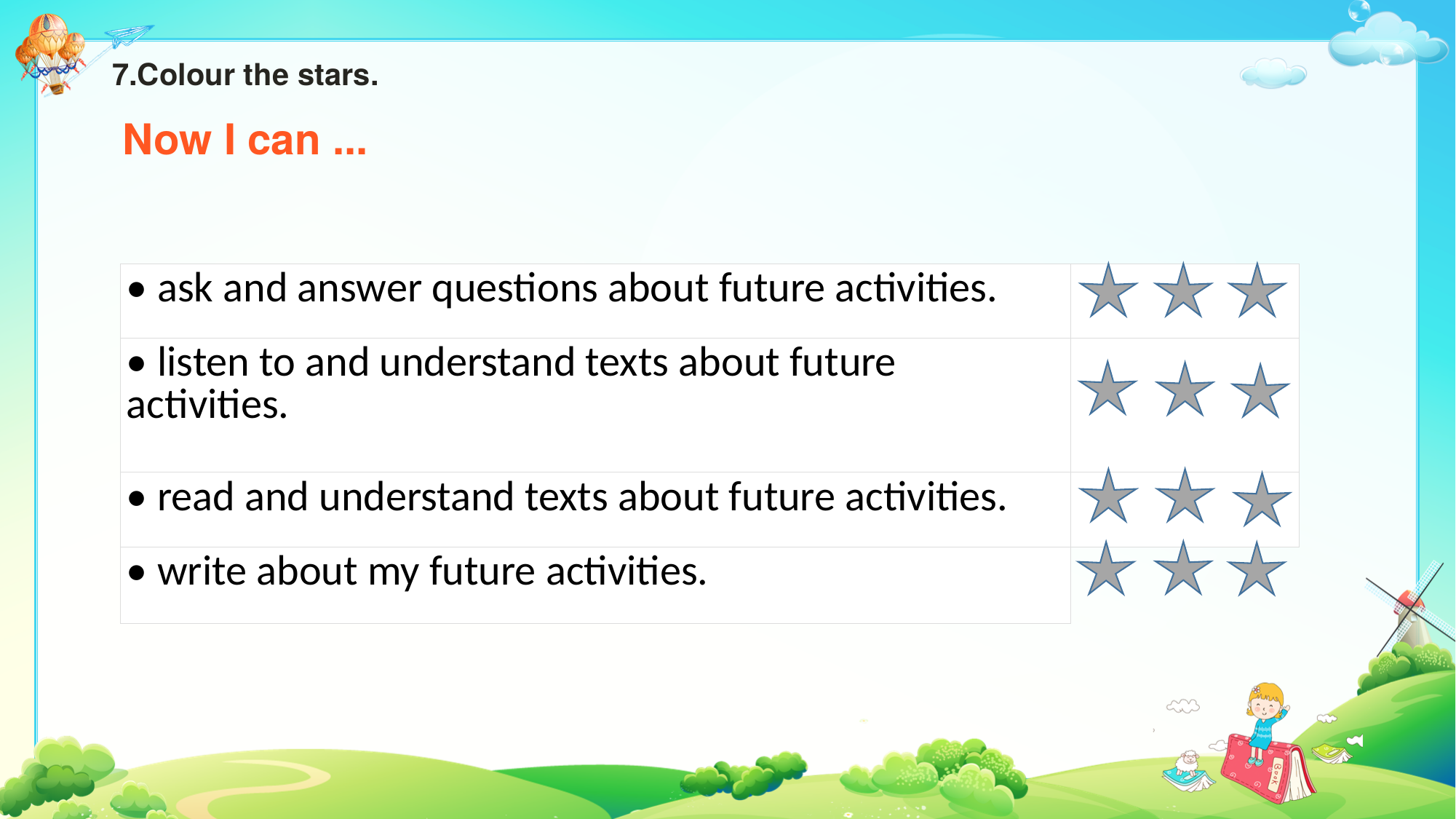

7.Colour the stars.
Now I can ...
| • ask and answer questions about future activities. |  |
| --- | --- |
| • listen to and understand texts about future activities. |  |
| • read and understand texts about future activities. |  |
| • write about my future activities. |  |